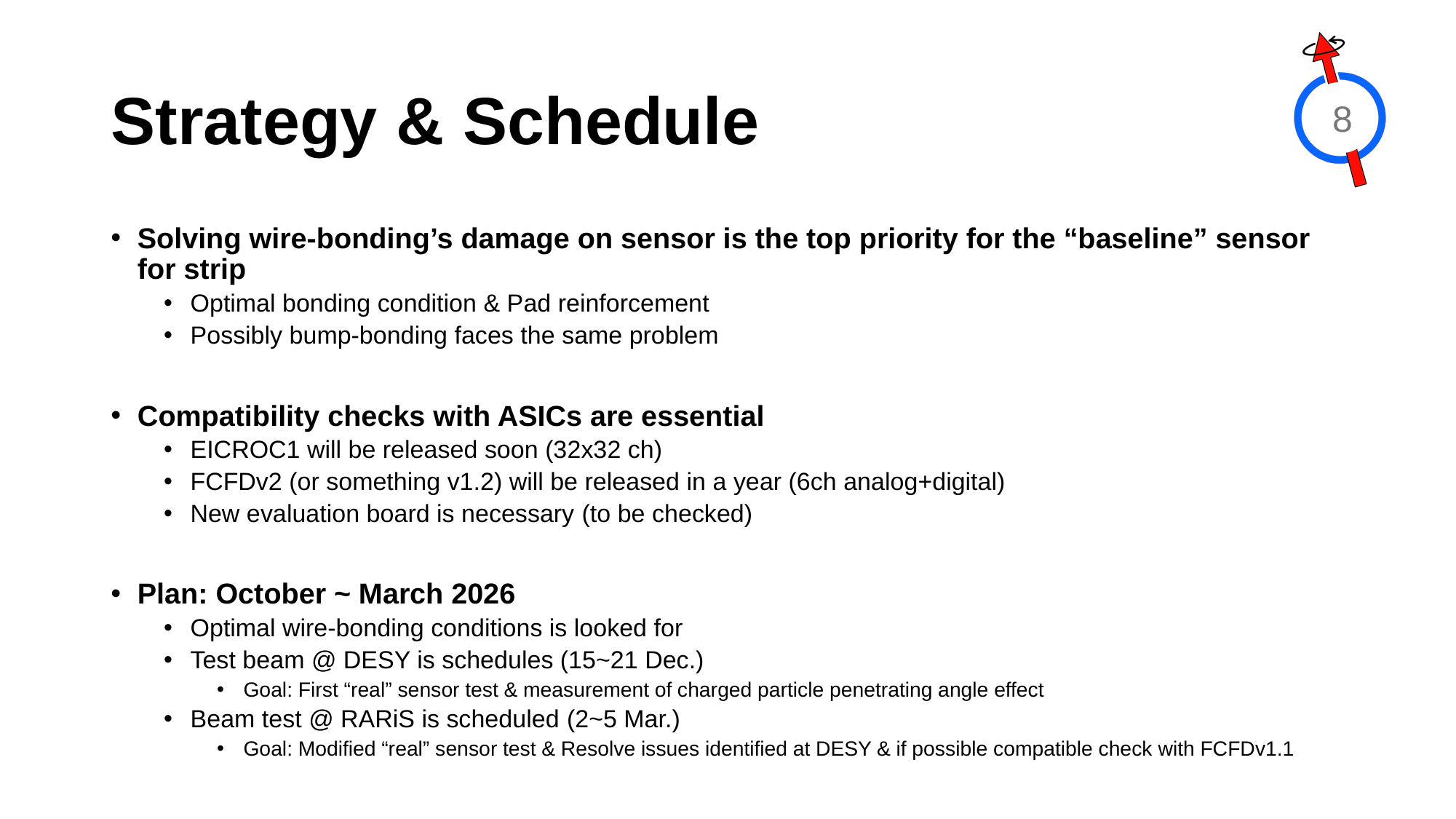

# Strategy & Schedule
8
Solving wire-bonding’s damage on sensor is the top priority for the “baseline” sensor for strip
Optimal bonding condition & Pad reinforcement
Possibly bump-bonding faces the same problem

Compatibility checks with ASICs are essential
EICROC1 will be released soon (32x32 ch)
FCFDv2 (or something v1.2) will be released in a year (6ch analog+digital)
New evaluation board is necessary (to be checked)

Plan: October ~ March 2026
Optimal wire-bonding conditions is looked for
Test beam @ DESY is schedules (15~21 Dec.)
Goal: First “real” sensor test & measurement of charged particle penetrating angle effect
Beam test @ RARiS is scheduled (2~5 Mar.)
Goal: Modified “real” sensor test & Resolve issues identified at DESY & if possible compatible check with FCFDv1.1